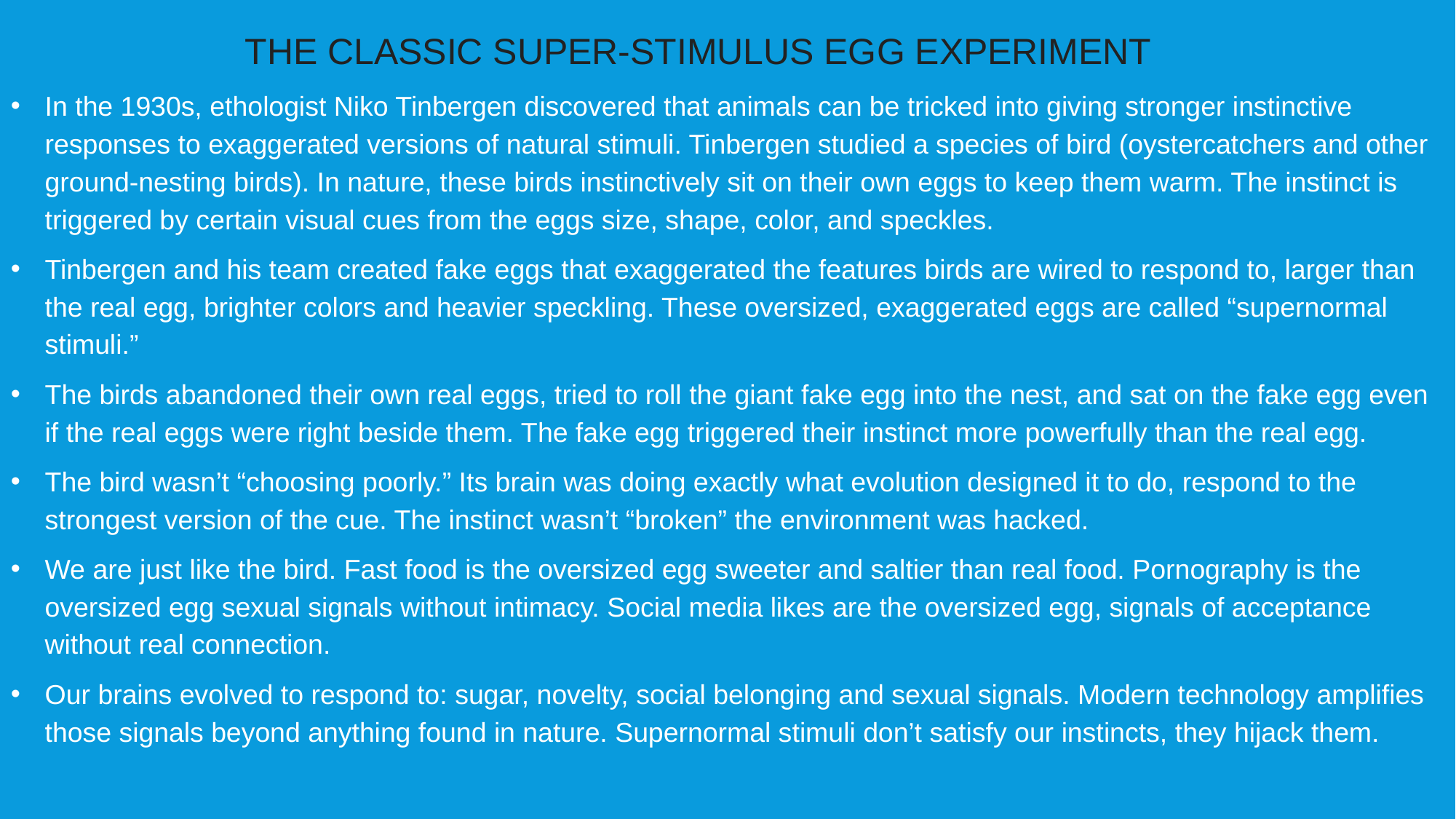

THE CLASSIC SUPER-STIMULUS EGG EXPERIMENT
In the 1930s, ethologist Niko Tinbergen discovered that animals can be tricked into giving stronger instinctive responses to exaggerated versions of natural stimuli. Tinbergen studied a species of bird (oystercatchers and other ground-nesting birds). In nature, these birds instinctively sit on their own eggs to keep them warm. The instinct is triggered by certain visual cues from the eggs size, shape, color, and speckles.
Tinbergen and his team created fake eggs that exaggerated the features birds are wired to respond to, larger than the real egg, brighter colors and heavier speckling. These oversized, exaggerated eggs are called “supernormal stimuli.”
The birds abandoned their own real eggs, tried to roll the giant fake egg into the nest, and sat on the fake egg even if the real eggs were right beside them. The fake egg triggered their instinct more powerfully than the real egg.
The bird wasn’t “choosing poorly.” Its brain was doing exactly what evolution designed it to do, respond to the strongest version of the cue. The instinct wasn’t “broken” the environment was hacked.
We are just like the bird. Fast food is the oversized egg sweeter and saltier than real food. Pornography is the oversized egg sexual signals without intimacy. Social media likes are the oversized egg, signals of acceptance without real connection.
Our brains evolved to respond to: sugar, novelty, social belonging and sexual signals. Modern technology amplifies those signals beyond anything found in nature. Supernormal stimuli don’t satisfy our instincts, they hijack them.